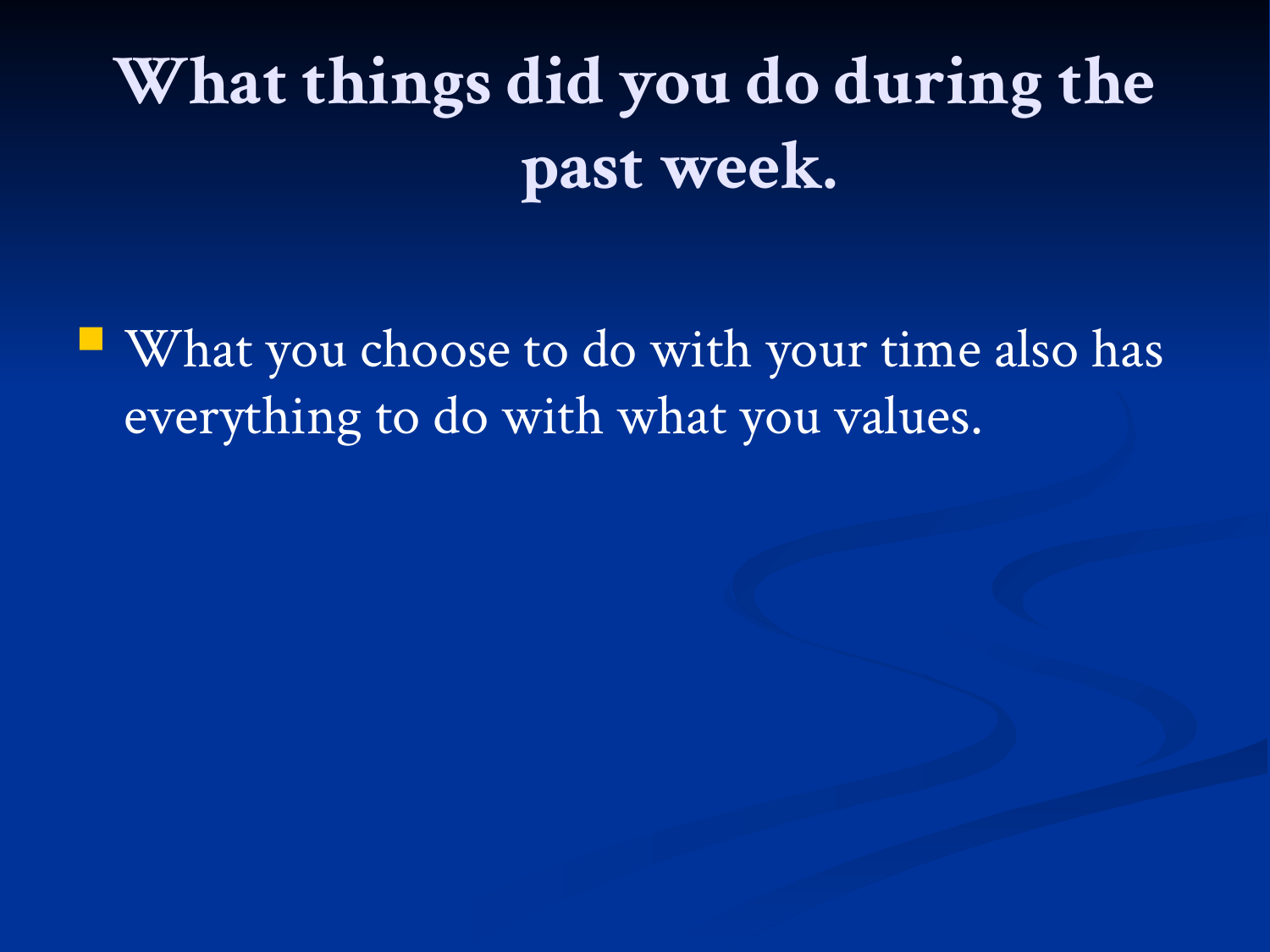

# What things did you do during the past week.
What you choose to do with your time also has everything to do with what you values.